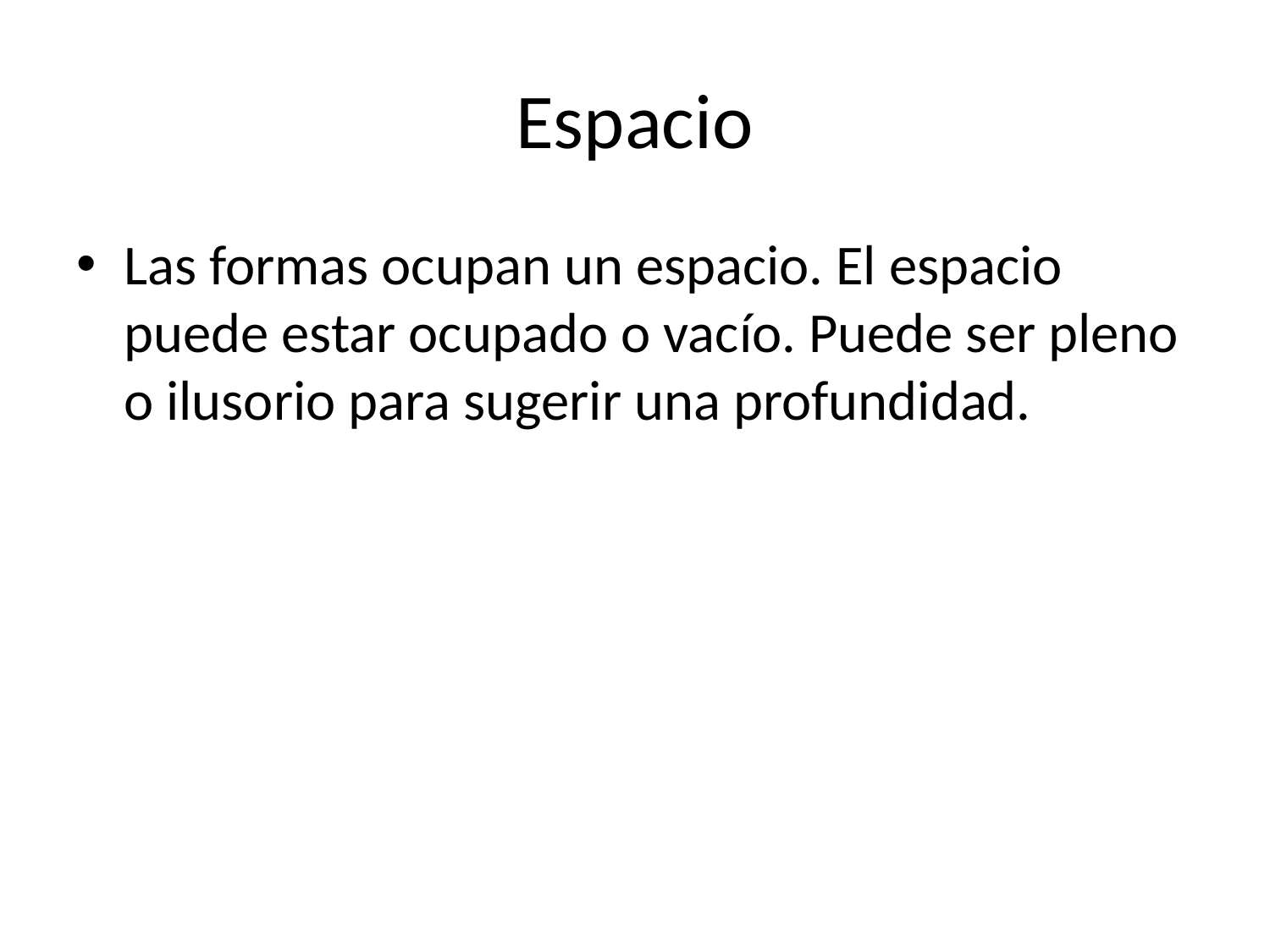

# Espacio
Las formas ocupan un espacio. El espacio puede estar ocupado o vacío. Puede ser pleno o ilusorio para sugerir una profundidad.